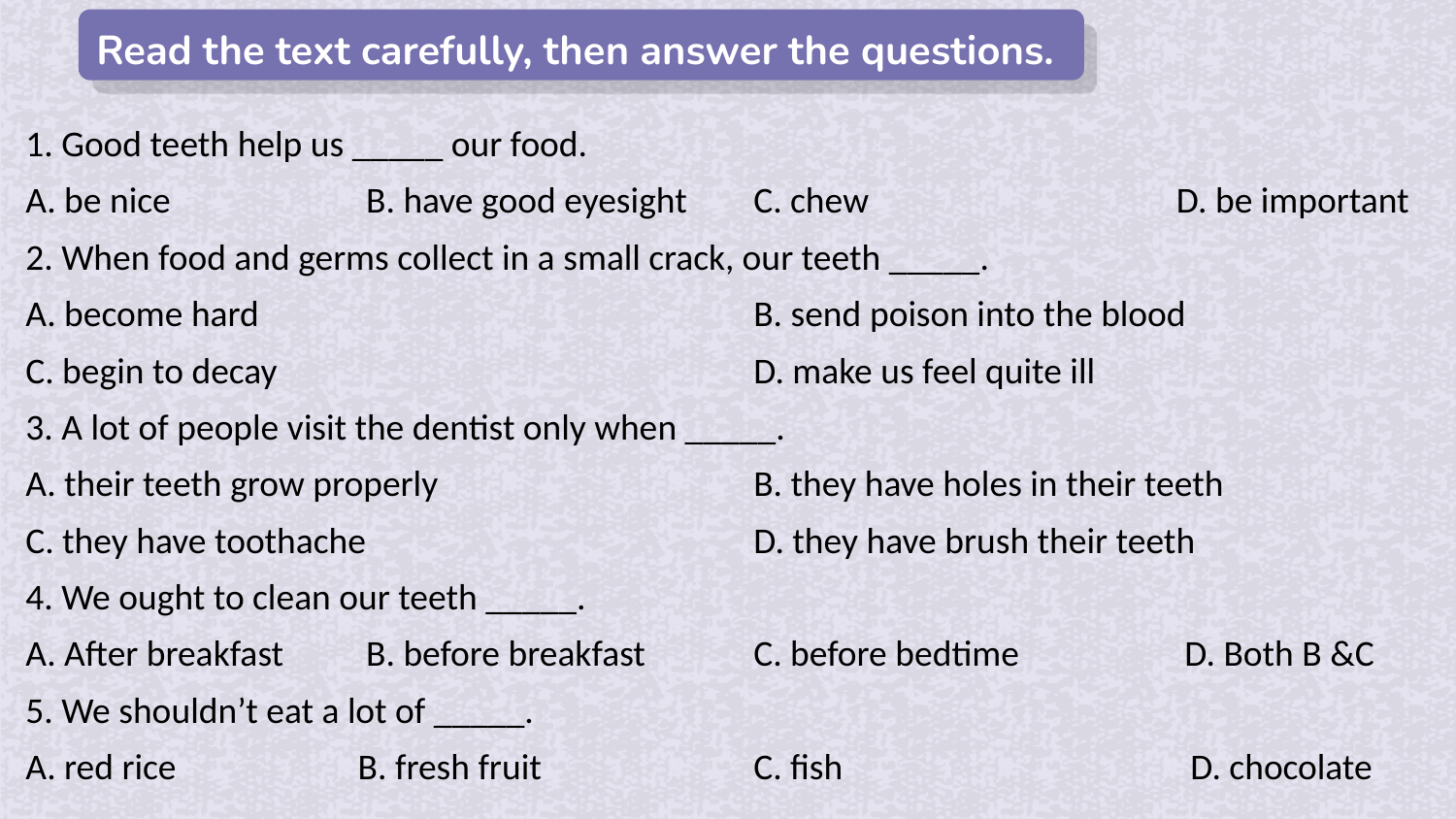

Read the text carefully, then answer the questions.
1. Good teeth help us _____ our food.
A. be nice		      B. have good eyesight	C. chew		                D. be important
2. When food and germs collect in a small crack, our teeth _____.
A. become hard				B. send poison into the blood
C. begin to decay				D. make us feel quite ill
3. A lot of people visit the dentist only when _____.
A. their teeth grow properly			B. they have holes in their teeth
C. they have toothache			D. they have brush their teeth
4. We ought to clean our teeth _____.
A. After breakfast	      B. before breakfast	C. before bedtime	                 D. Both B &C
5. We shouldn’t eat a lot of _____.
A. red rice	     B. fresh fruit		C. fish			D. chocolate